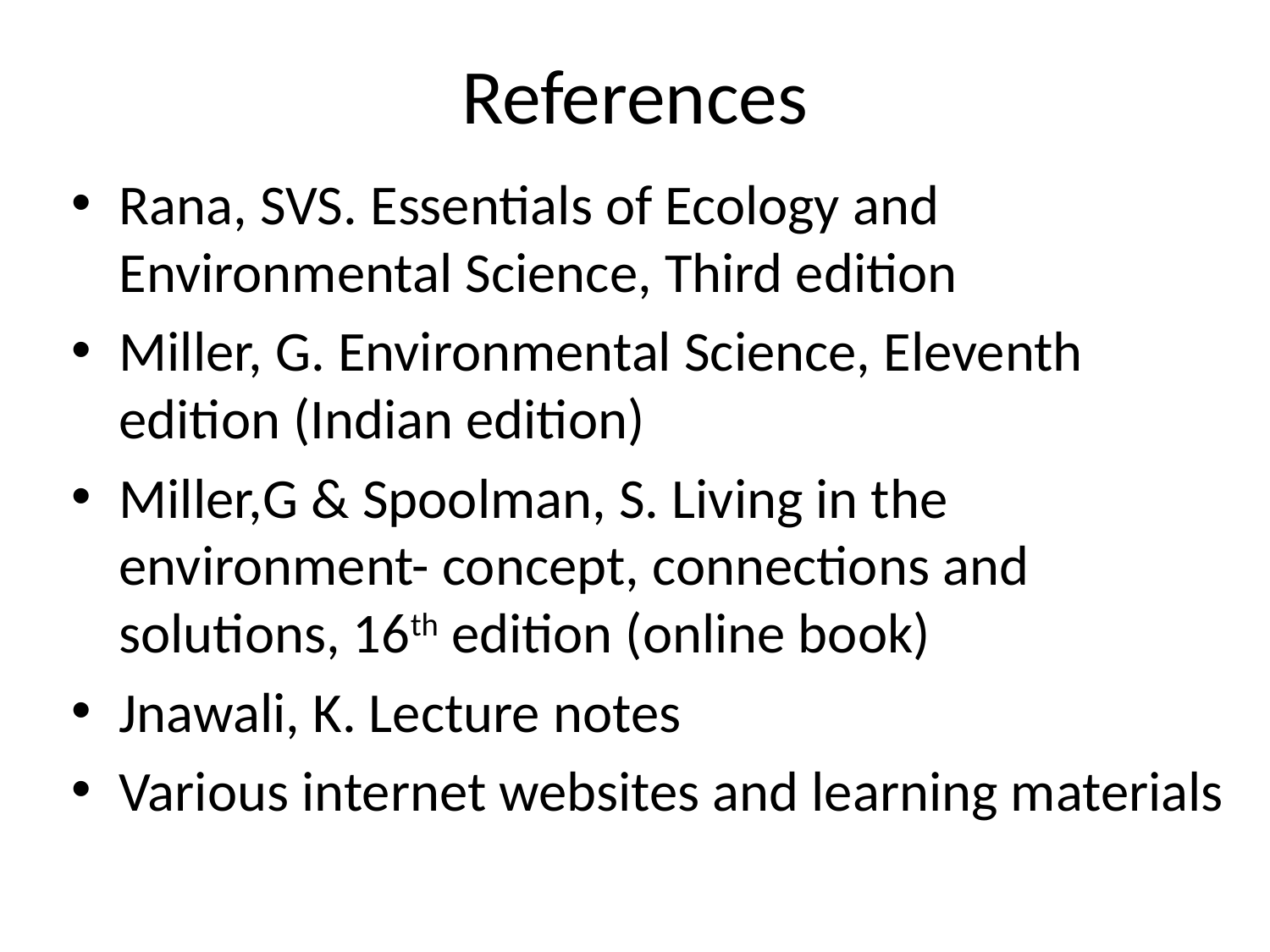

# References
Rana, SVS. Essentials of Ecology and Environmental Science, Third edition
Miller, G. Environmental Science, Eleventh edition (Indian edition)
Miller,G & Spoolman, S. Living in the environment- concept, connections and solutions, 16th edition (online book)
Jnawali, K. Lecture notes
Various internet websites and learning materials